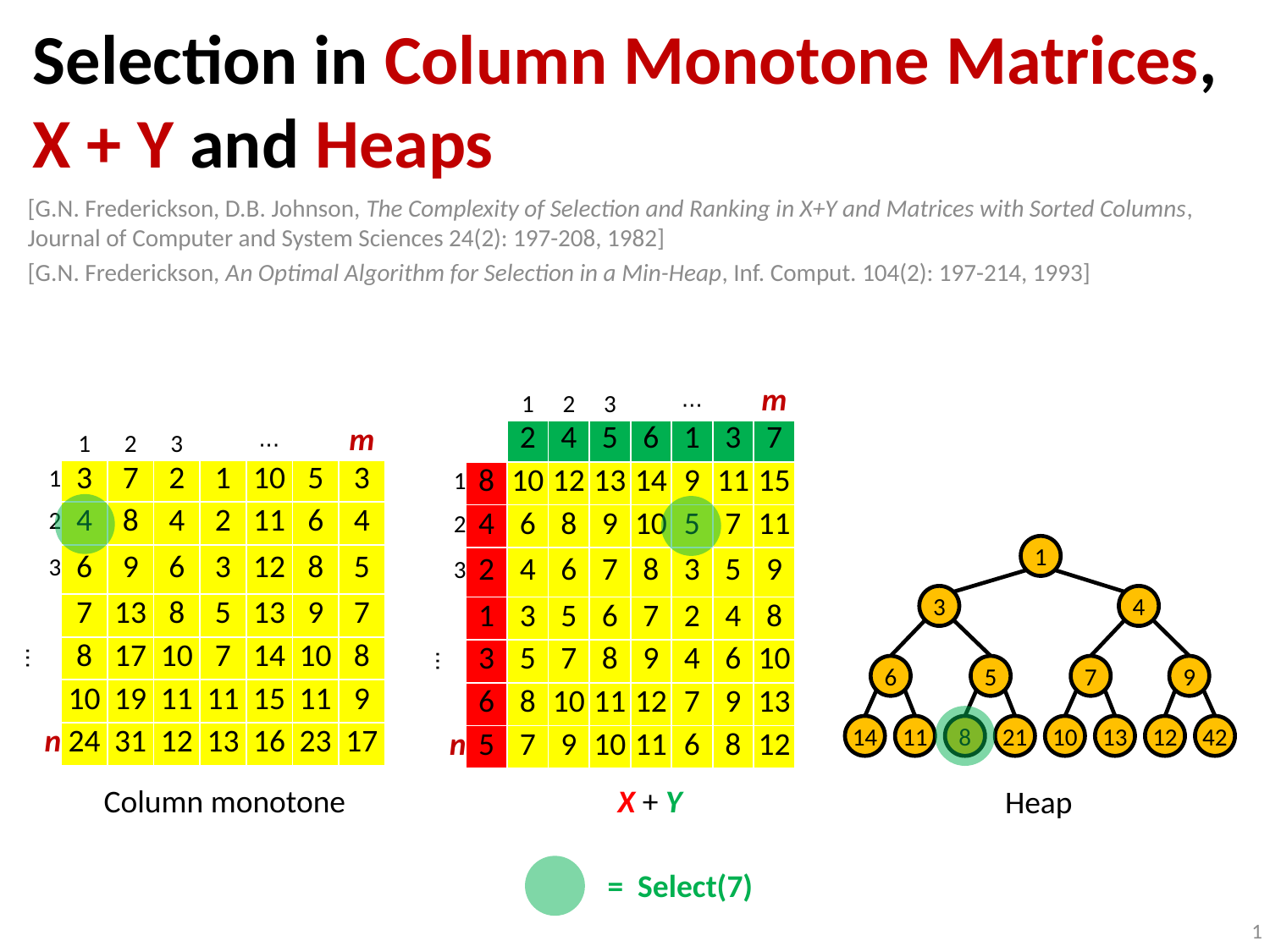

# Selection in Column Monotone Matrices, X + Y and Heaps
[G.N. Frederickson, D.B. Johnson, The Complexity of Selection and Ranking in X+Y and Matrices with Sorted Columns, Journal of Computer and System Sciences 24(2): 197-208, 1982]
[G.N. Frederickson, An Optimal Algorithm for Selection in a Min-Heap, Inf. Comput. 104(2): 197-214, 1993]
|  |  | 1 | 2 | 3 | ∙∙∙ |  |  | m |
| --- | --- | --- | --- | --- | --- | --- | --- | --- |
|  |  | 2 | 4 | 5 | 6 | 1 | 3 | 7 |
| 1 | 8 | 10 | 12 | 13 | 14 | 9 | 11 | 15 |
| 2 | 4 | 6 | 8 | 9 | 10 | 5 | 7 | 11 |
| 3 | 2 | 4 | 6 | 7 | 8 | 3 | 5 | 9 |
| ∙∙∙ | 1 | 3 | 5 | 6 | 7 | 2 | 4 | 8 |
|  | 3 | 5 | 7 | 8 | 9 | 4 | 6 | 10 |
|  | 6 | 8 | 10 | 11 | 12 | 7 | 9 | 13 |
| n | 5 | 7 | 9 | 10 | 11 | 6 | 8 | 12 |
|  | 1 | 2 | 3 | ∙∙∙ |  |  | m |
| --- | --- | --- | --- | --- | --- | --- | --- |
| 1 | 3 | 7 | 2 | 1 | 10 | 5 | 3 |
| 2 | 4 | 8 | 4 | 2 | 11 | 6 | 4 |
| 3 | 6 | 9 | 6 | 3 | 12 | 8 | 5 |
| ∙∙∙ | 7 | 13 | 8 | 5 | 13 | 9 | 7 |
|  | 8 | 17 | 10 | 7 | 14 | 10 | 8 |
|  | 10 | 19 | 11 | 11 | 15 | 11 | 9 |
| n | 24 | 31 | 12 | 13 | 16 | 23 | 17 |

1
3
4
6
5
7
9

14
11
8
21
10
13
12
42
Column monotone
X + Y
Heap

=  Select(7)
1